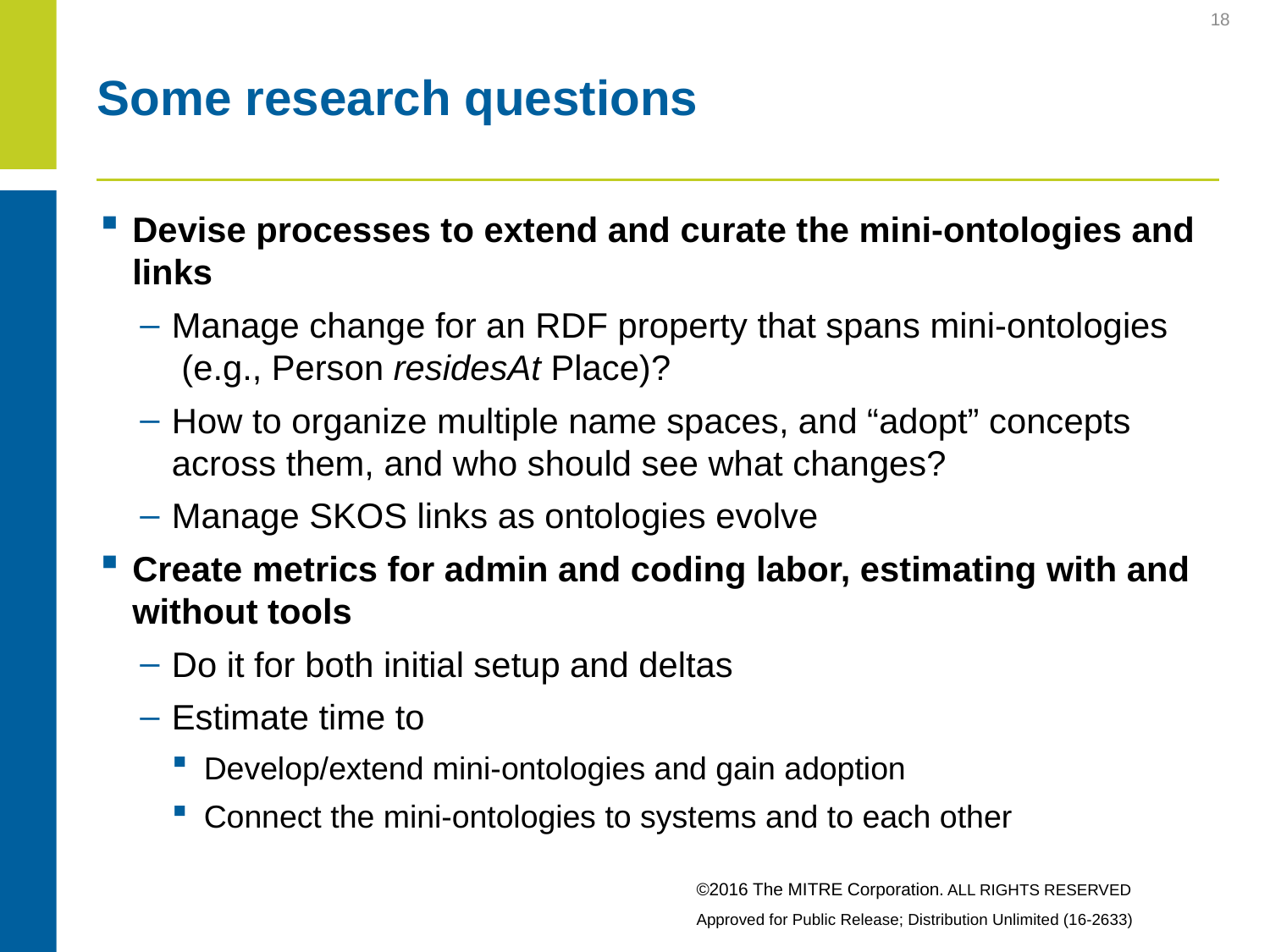

18
# Some research questions
Devise processes to extend and curate the mini-ontologies and links
Manage change for an RDF property that spans mini-ontologies
 (e.g., Person residesAt Place)?
How to organize multiple name spaces, and “adopt” concepts across them, and who should see what changes?
Manage SKOS links as ontologies evolve
Create metrics for admin and coding labor, estimating with and without tools
Do it for both initial setup and deltas
Estimate time to
Develop/extend mini-ontologies and gain adoption
Connect the mini-ontologies to systems and to each other